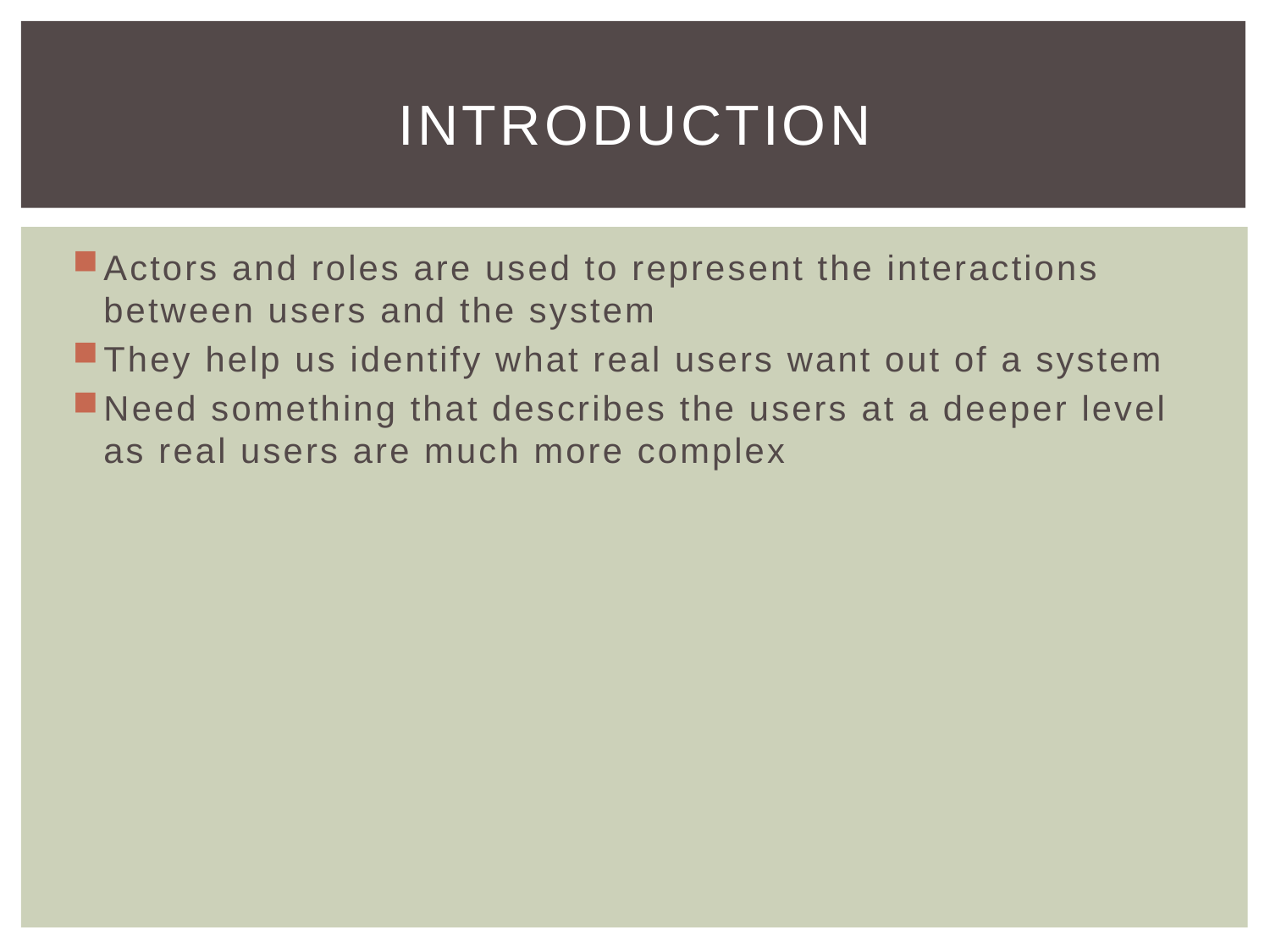

# Introduction
Actors and roles are used to represent the interactions between users and the system
They help us identify what real users want out of a system
Need something that describes the users at a deeper level as real users are much more complex